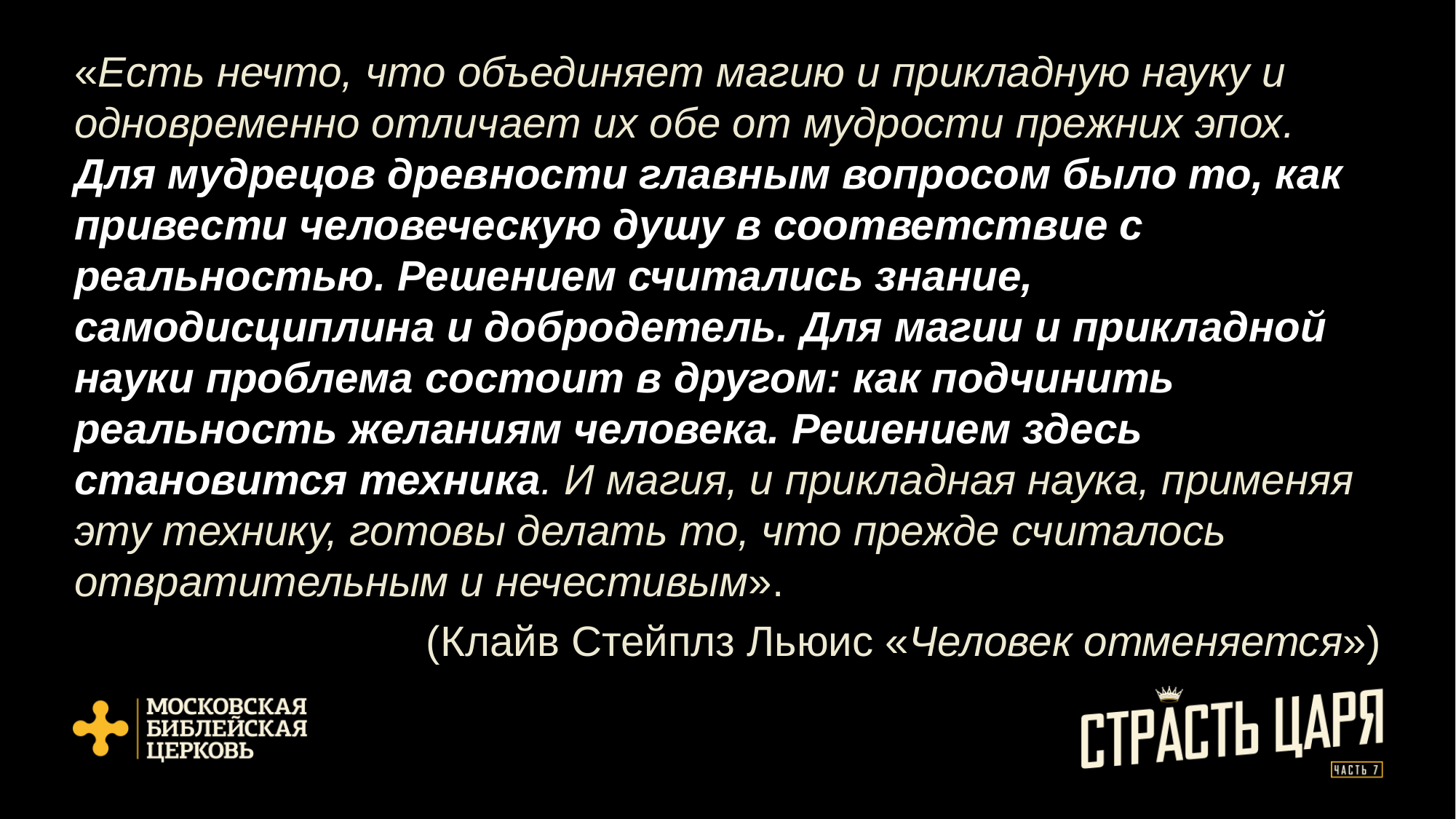

«Есть нечто, что объединяет магию и прикладную науку и одновременно отличает их обе от мудрости прежних эпох. Для мудрецов древности главным вопросом было то, как привести человеческую душу в соответствие с реальностью. Решением считались знание, самодисциплина и добродетель. Для магии и прикладной науки проблема состоит в другом: как подчинить реальность желаниям человека. Решением здесь становится техника. И магия, и прикладная наука, применяя эту технику, готовы делать то, что прежде считалось отвратительным и нечестивым».
(Клайв Стейплз Льюис «Человек отменяется»)